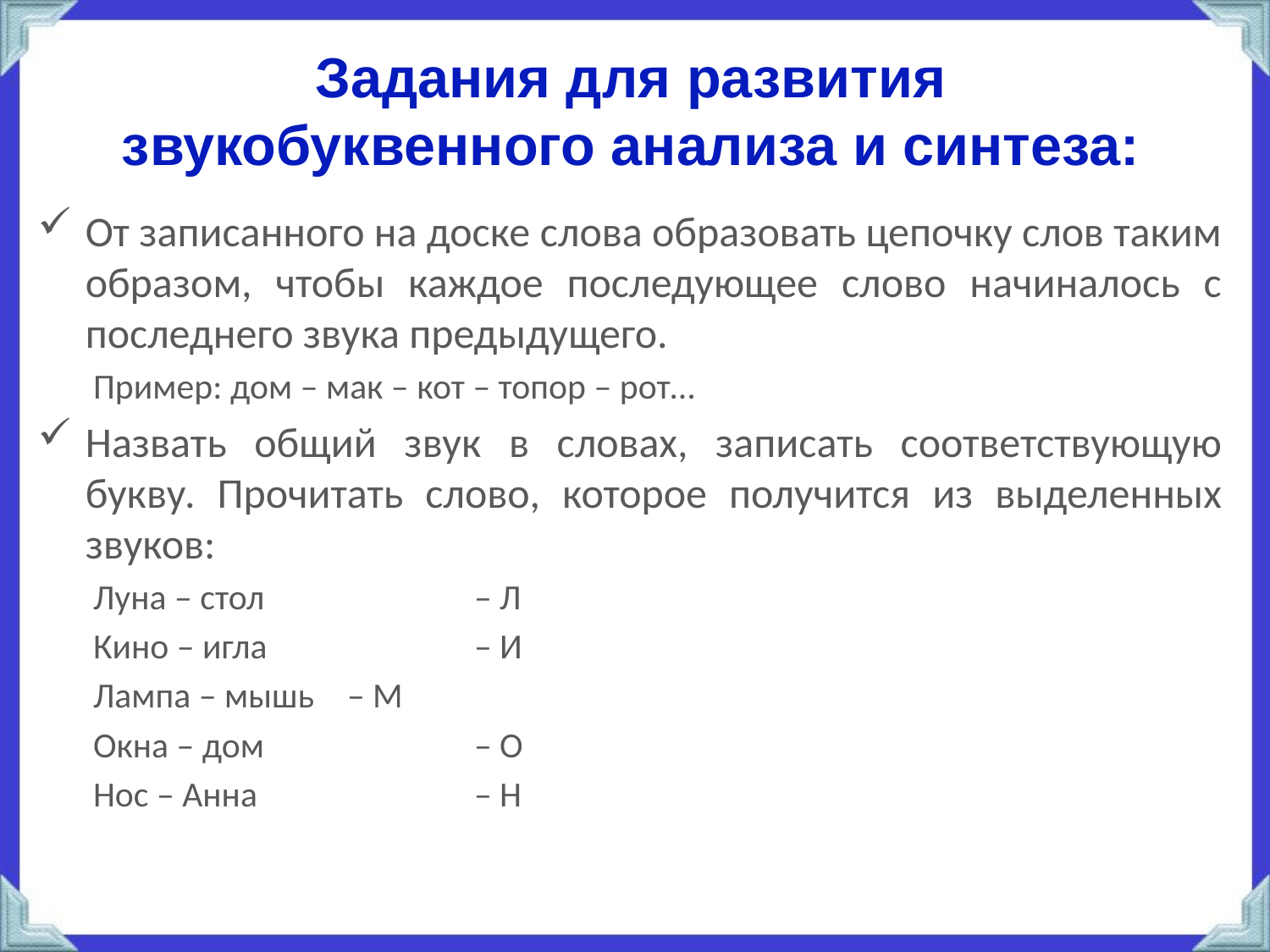

# Задания для развития звукобуквенного анализа и синтеза:
От записанного на доске слова образовать цепочку слов таким образом, чтобы каждое последующее слово начиналось с последнего звука предыдущего.
Пример: дом – мак – кот – топор – рот…
Назвать общий звук в словах, записать соответствующую букву. Прочитать слово, которое получится из выделенных звуков:
Луна – стол 		– Л
Кино – игла 		– И
Лампа – мышь 	– М
Окна – дом 		– О
Нос – Анна 		– Н